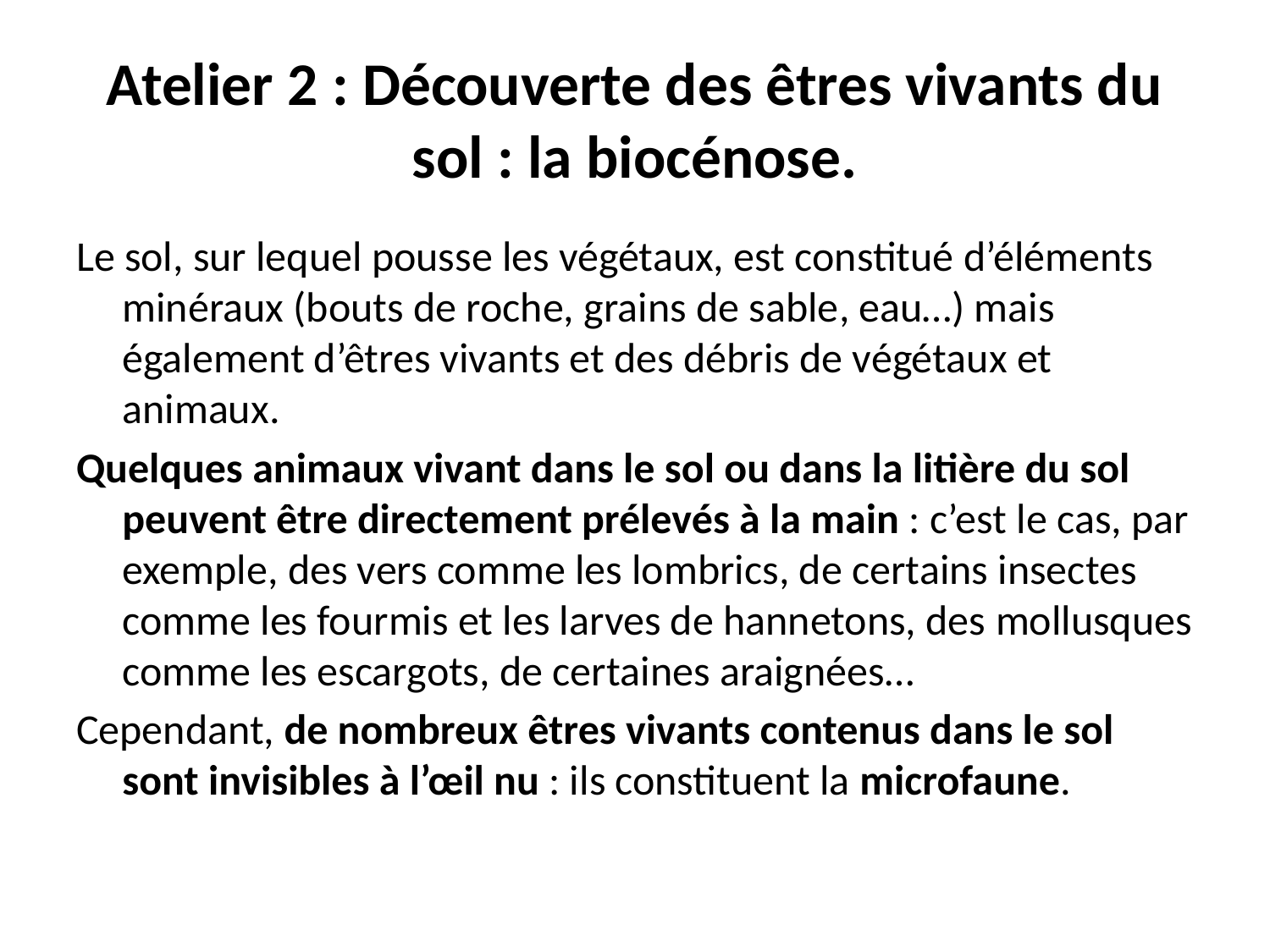

# Atelier 2 : Découverte des êtres vivants du sol : la biocénose.
Le sol, sur lequel pousse les végétaux, est constitué d’éléments minéraux (bouts de roche, grains de sable, eau…) mais également d’êtres vivants et des débris de végétaux et animaux.
Quelques animaux vivant dans le sol ou dans la litière du sol peuvent être directement prélevés à la main : c’est le cas, par exemple, des vers comme les lombrics, de certains insectes comme les fourmis et les larves de hannetons, des mollusques comme les escargots, de certaines araignées…
Cependant, de nombreux êtres vivants contenus dans le sol sont invisibles à l’œil nu : ils constituent la microfaune.